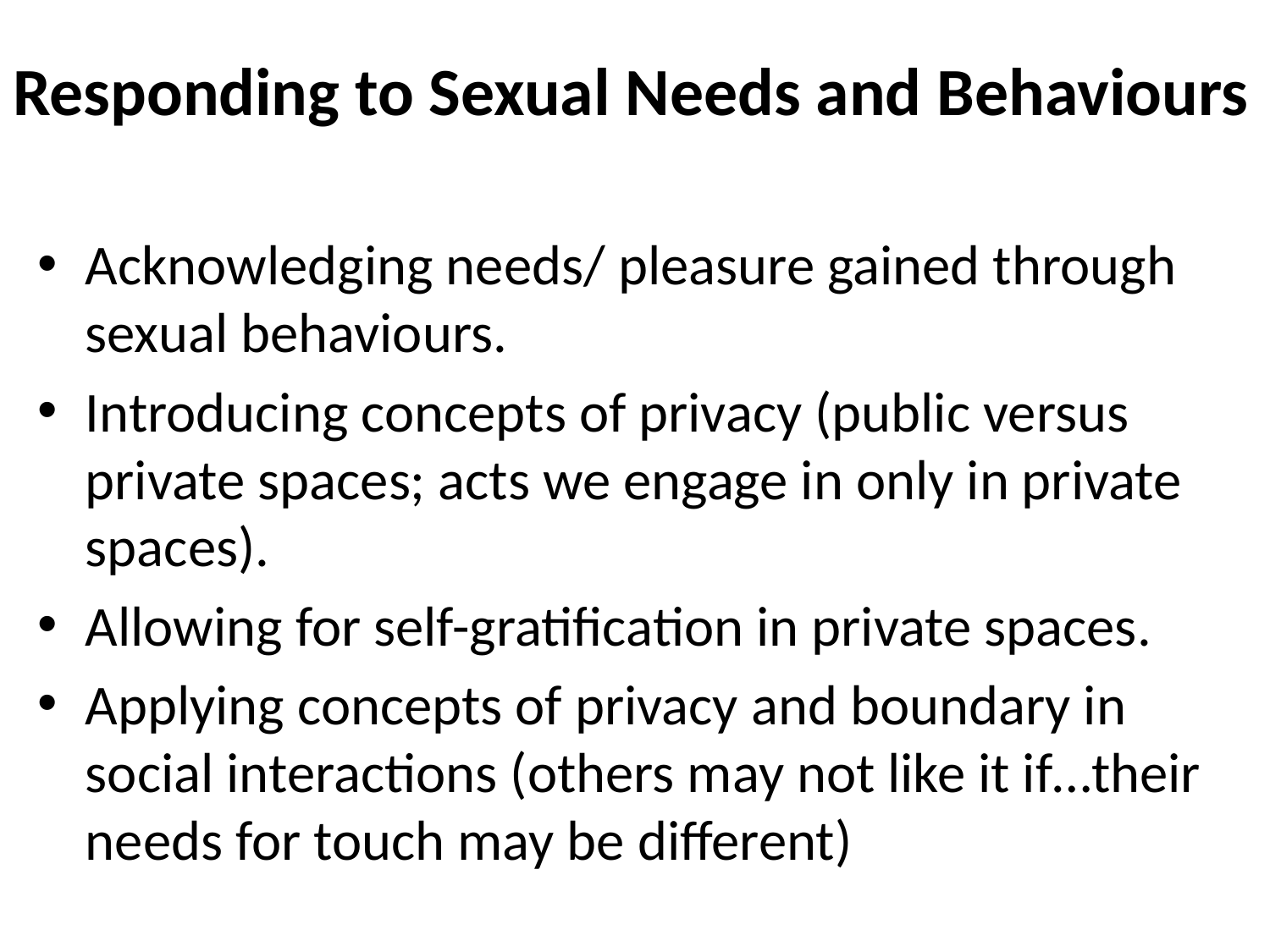

# Responding to Sexual Needs and Behaviours
Acknowledging needs/ pleasure gained through sexual behaviours.
Introducing concepts of privacy (public versus private spaces; acts we engage in only in private spaces).
Allowing for self-gratification in private spaces.
Applying concepts of privacy and boundary in social interactions (others may not like it if…their needs for touch may be different)